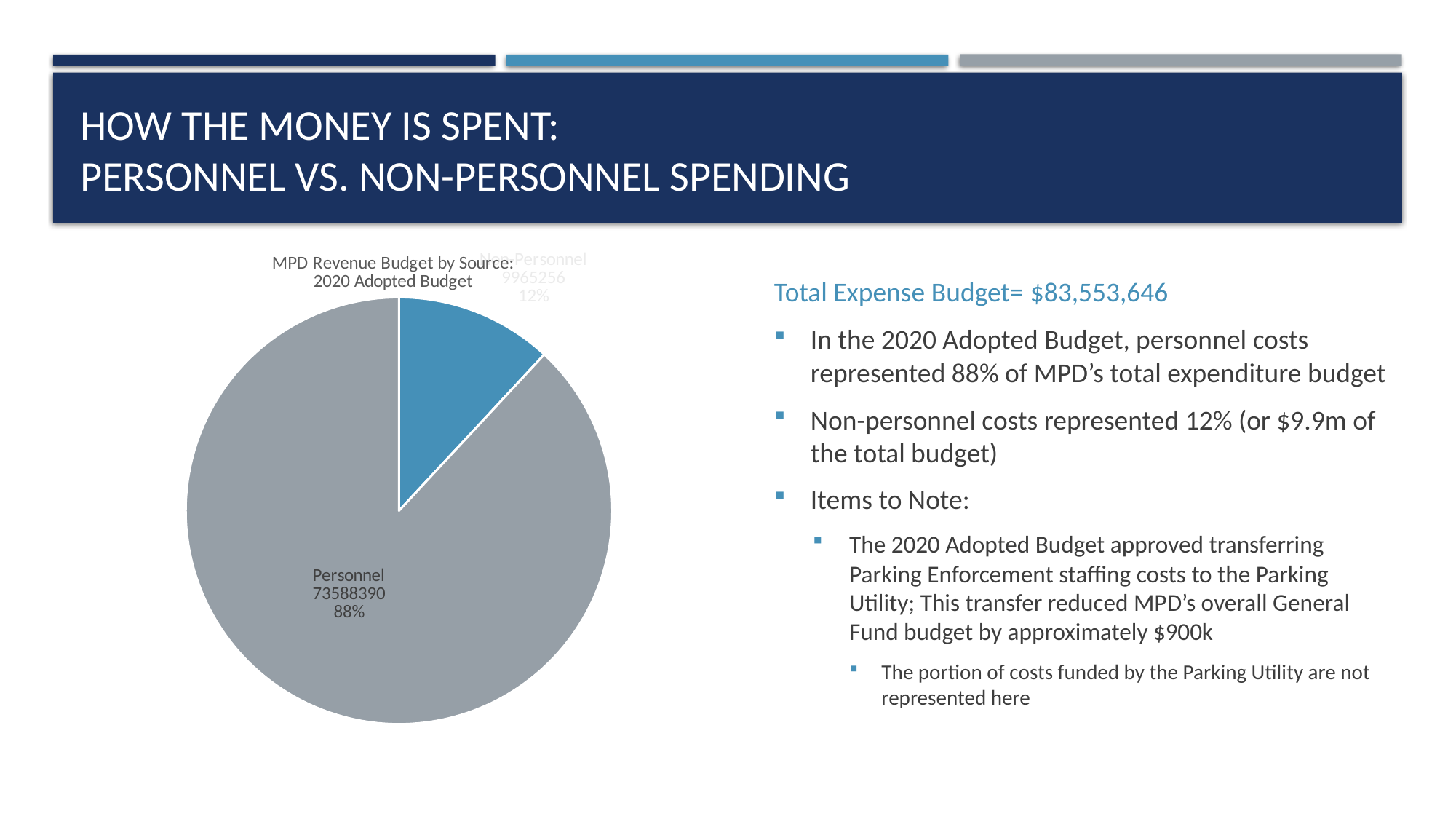

# How the Money is Spent: Personnel vs. non-personnel Spending

### Chart: MPD Revenue Budget by Source:
2020 Adopted Budget

| Category | Total |
|---|---|
| Non-Personnel | 9965256.0 |
| Personnel | 73588390.0 |
Total Expense Budget= $83,553,646
In the 2020 Adopted Budget, personnel costs represented 88% of MPD’s total expenditure budget
Non-personnel costs represented 12% (or $9.9m of the total budget)
Items to Note:
The 2020 Adopted Budget approved transferring Parking Enforcement staffing costs to the Parking Utility; This transfer reduced MPD’s overall General Fund budget by approximately $900k
The portion of costs funded by the Parking Utility are not represented here